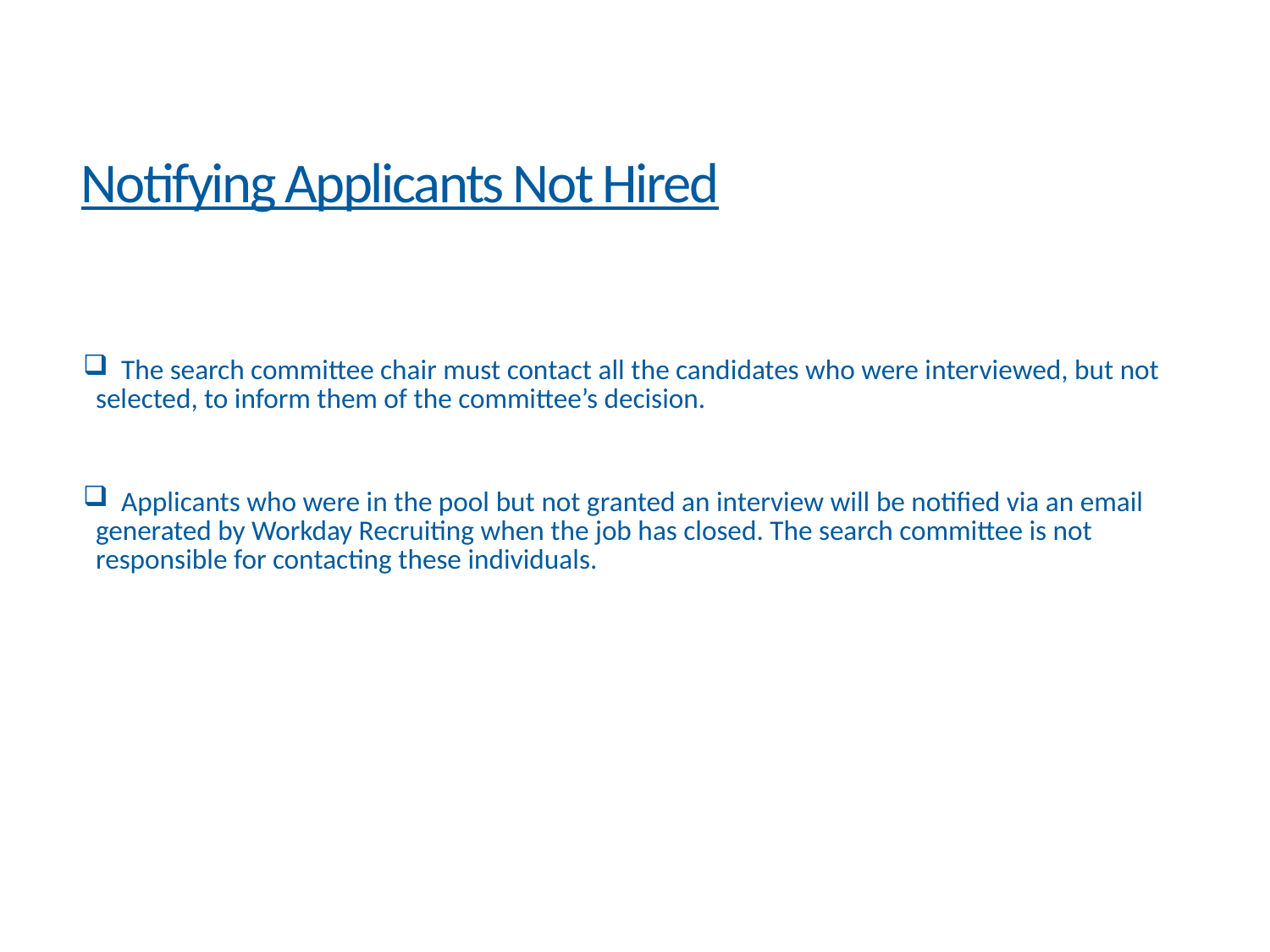

# Notifying Applicants Not Hired

  The search committee chair must contact all the candidates who were interviewed, but not selected, to inform them of the committee’s decision.

  Applicants who were in the pool but not granted an interview will be notified via an email generated by Workday Recruiting when the job has closed. The search committee is not responsible for contacting these individuals.